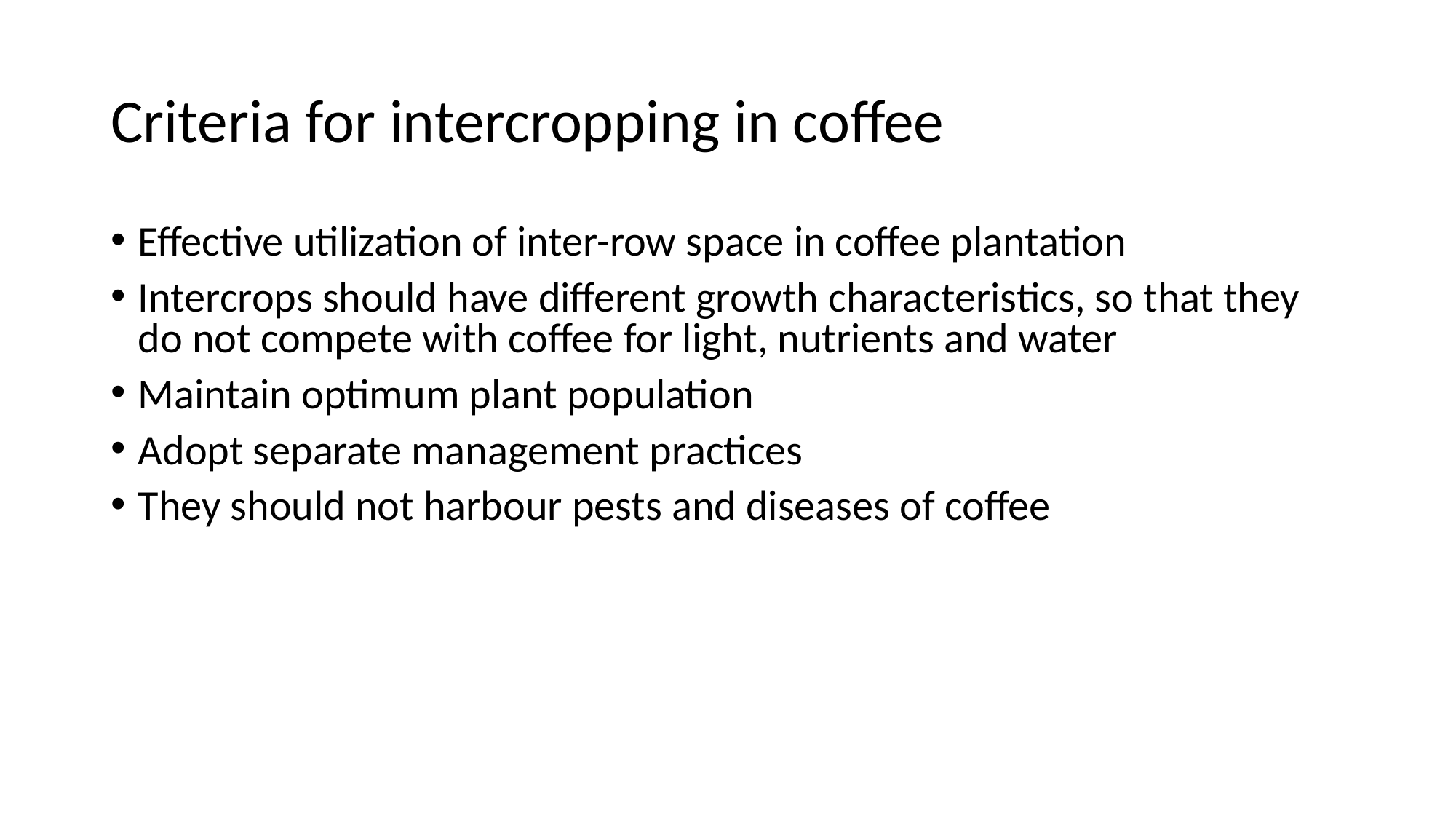

# Criteria for intercropping in coffee
Effective utilization of inter-row space in coffee plantation
Intercrops should have different growth characteristics, so that they do not compete with coffee for light, nutrients and water
Maintain optimum plant population
Adopt separate management practices
They should not harbour pests and diseases of coffee